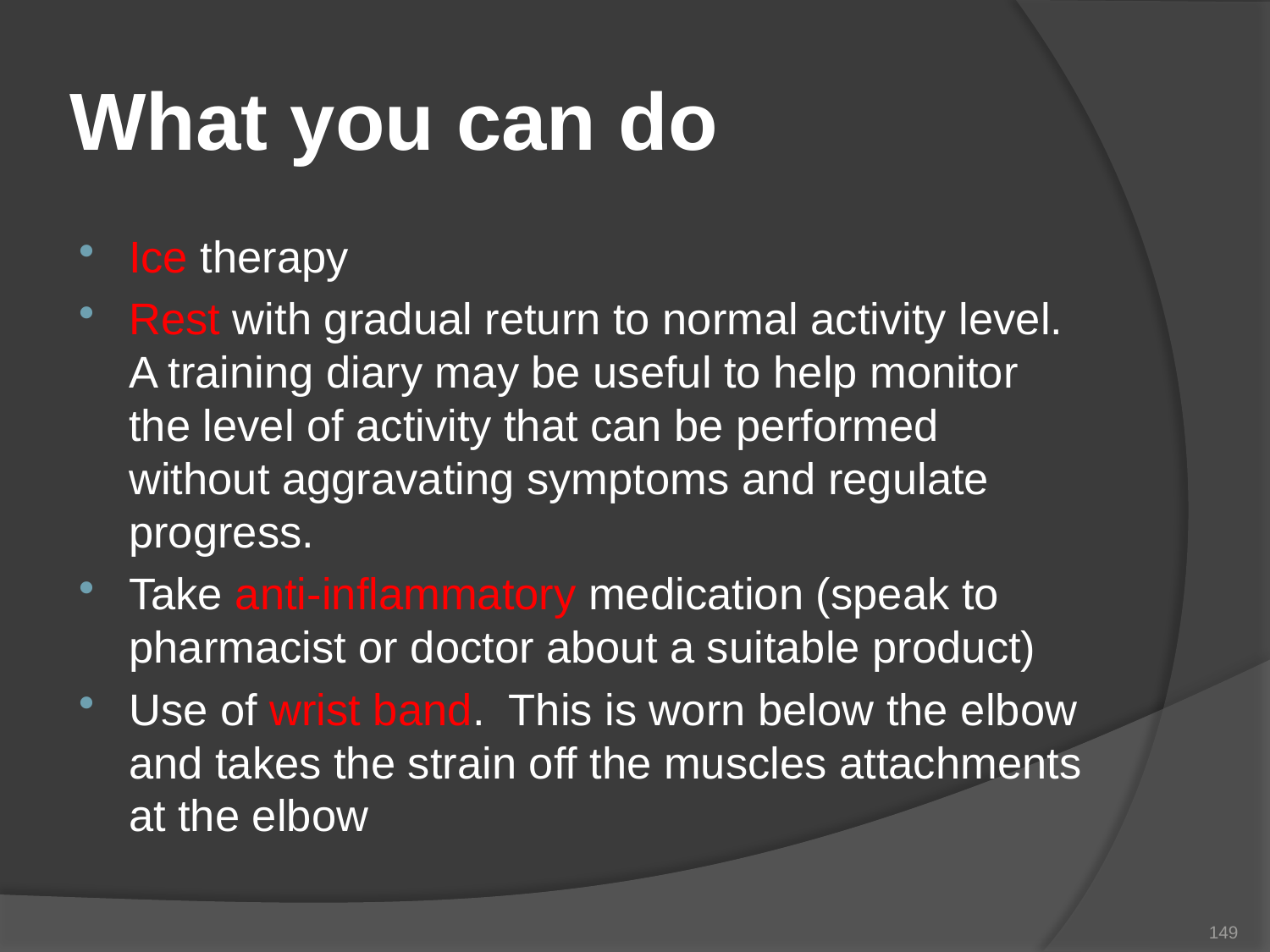

# What you can do
Ice therapy
Rest with gradual return to normal activity level.  A training diary may be useful to help monitor the level of activity that can be performed without aggravating symptoms and regulate progress.
Take anti-inflammatory medication (speak to pharmacist or doctor about a suitable product)
Use of wrist band.  This is worn below the elbow and takes the strain off the muscles attachments at the elbow

149